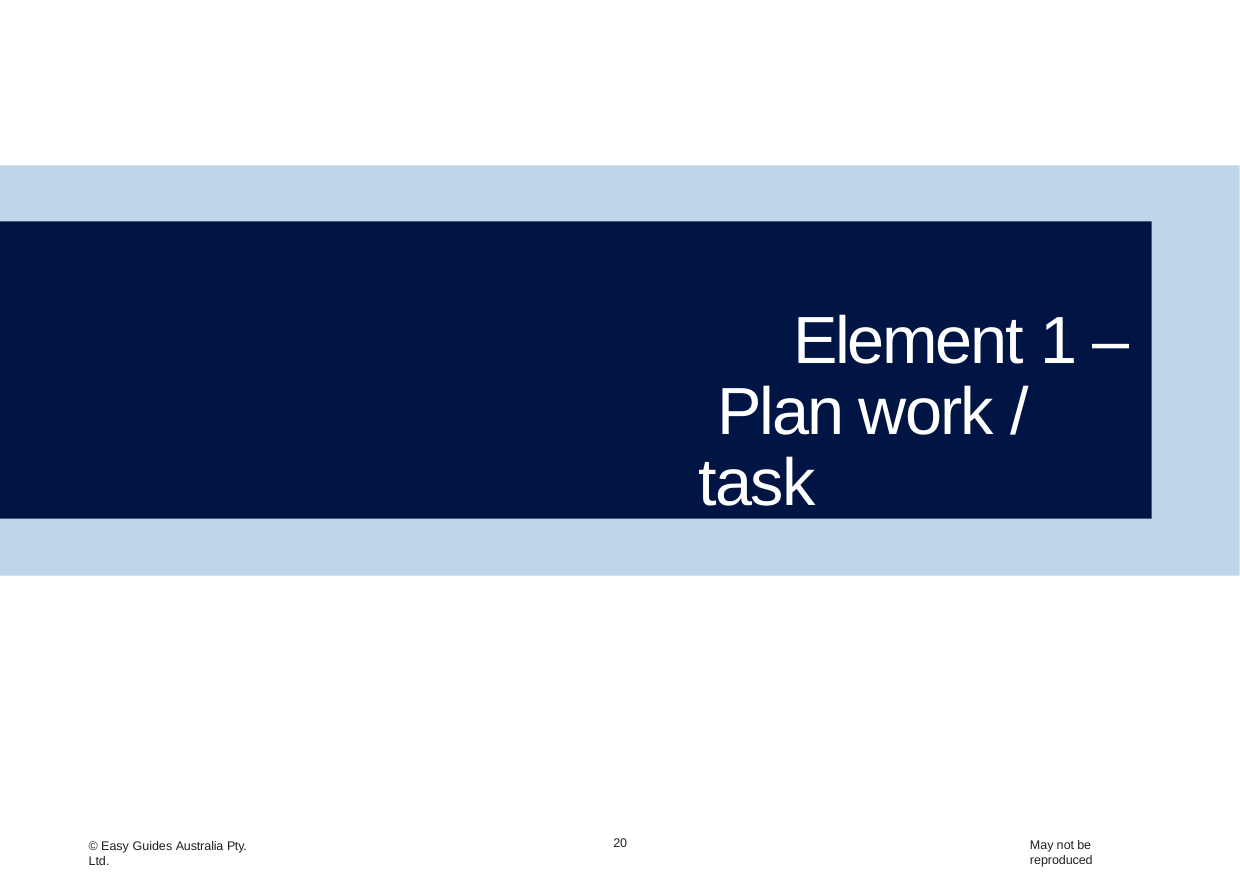

# Element 1 –  Plan work / task
20
May not be reproduced
© Easy Guides Australia Pty. Ltd.